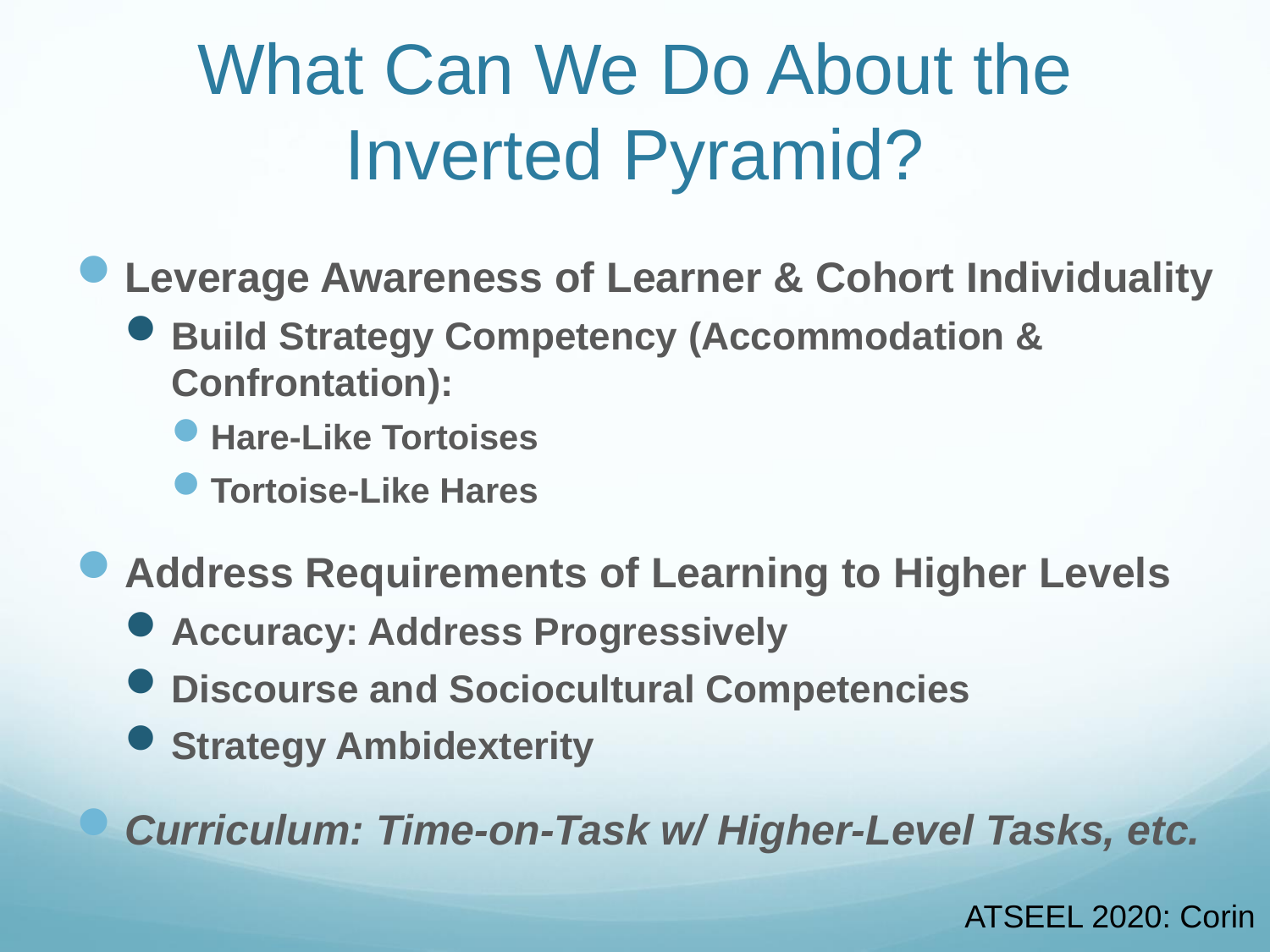

# What Can We Do About the Inverted Pyramid?
Leverage Awareness of Learner & Cohort Individuality
Build Strategy Competency (Accommodation & Confrontation):
Hare-Like Tortoises
Tortoise-Like Hares
Address Requirements of Learning to Higher Levels
Accuracy: Address Progressively
Discourse and Sociocultural Competencies
Strategy Ambidexterity
Curriculum: Time-on-Task w/ Higher-Level Tasks, etc.

ATSEEL 2020: Corin